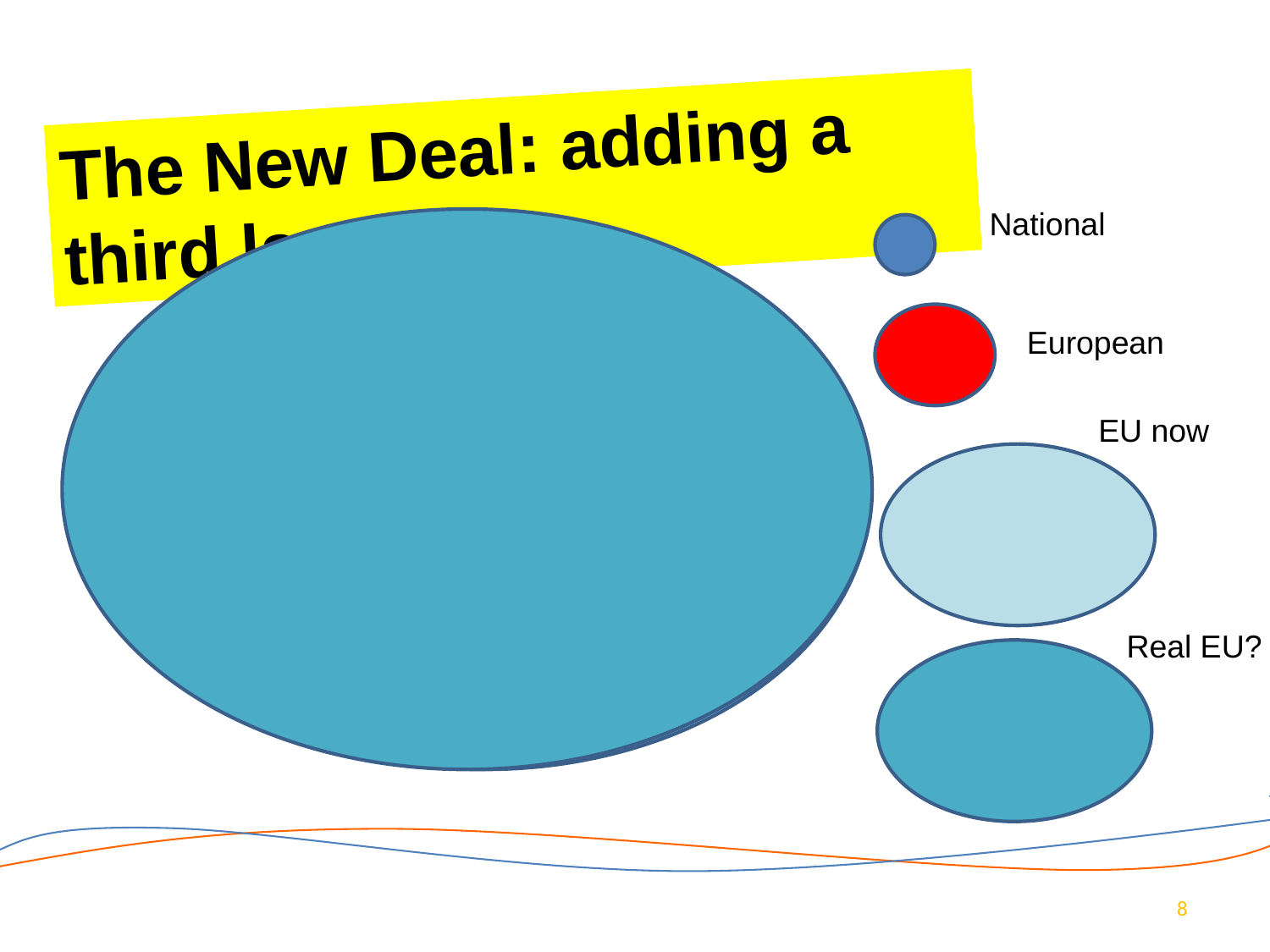

The New Deal: adding a third layer…
National

European

EU now

Real EU?

8